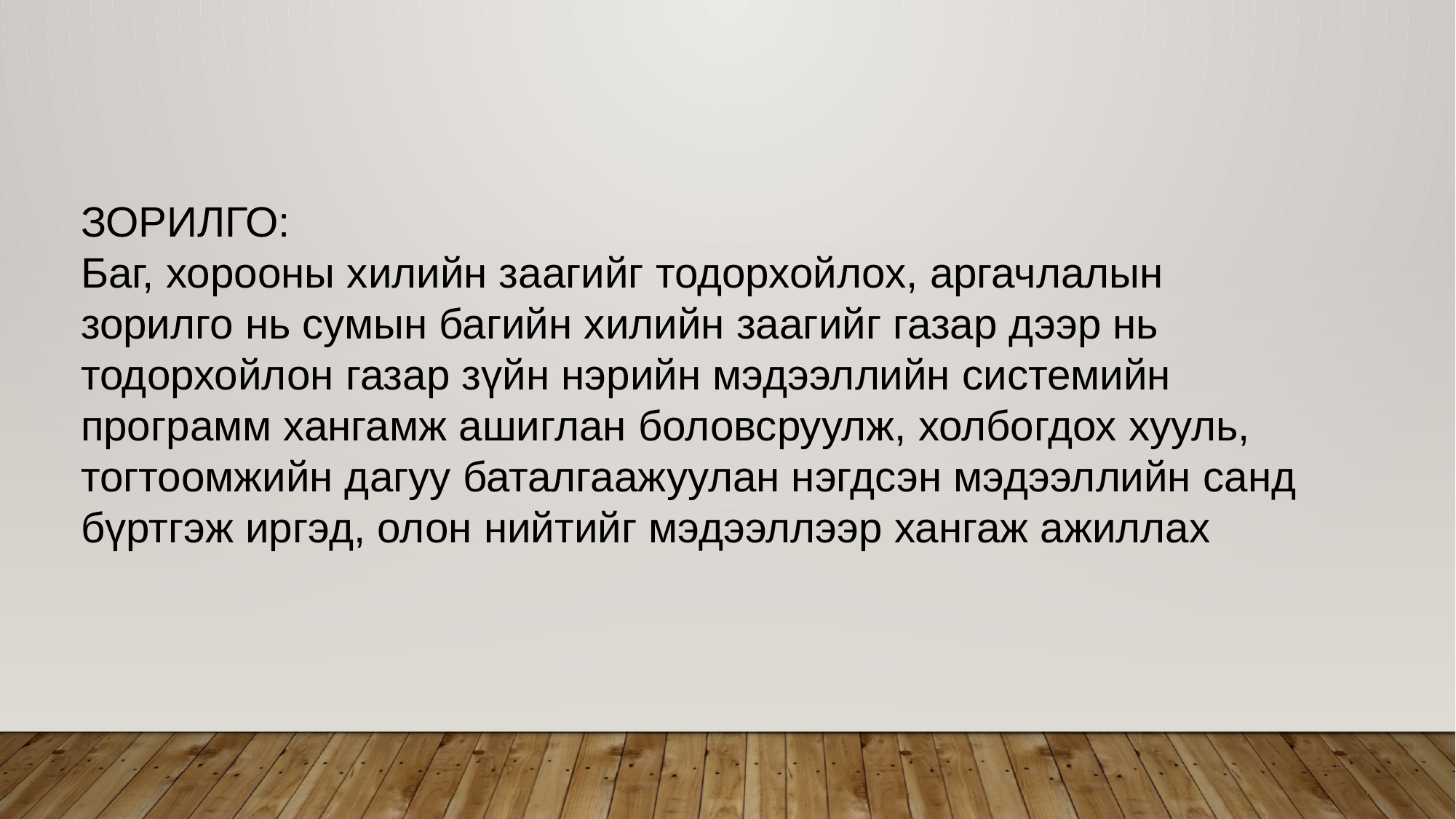

ЗОРИЛГО:
Баг, хорооны хилийн заагийг тодорхойлох, аргачлалын зорилго нь сумын багийн хилийн заагийг газар дээр нь тодорхойлон газар зүйн нэрийн мэдээллийн системийн программ хангамж ашиглан боловсруулж, холбогдох хууль, тогтоомжийн дагуу баталгаажуулан нэгдсэн мэдээллийн санд бүртгэж иргэд, олон нийтийг мэдээллээр хангаж ажиллах